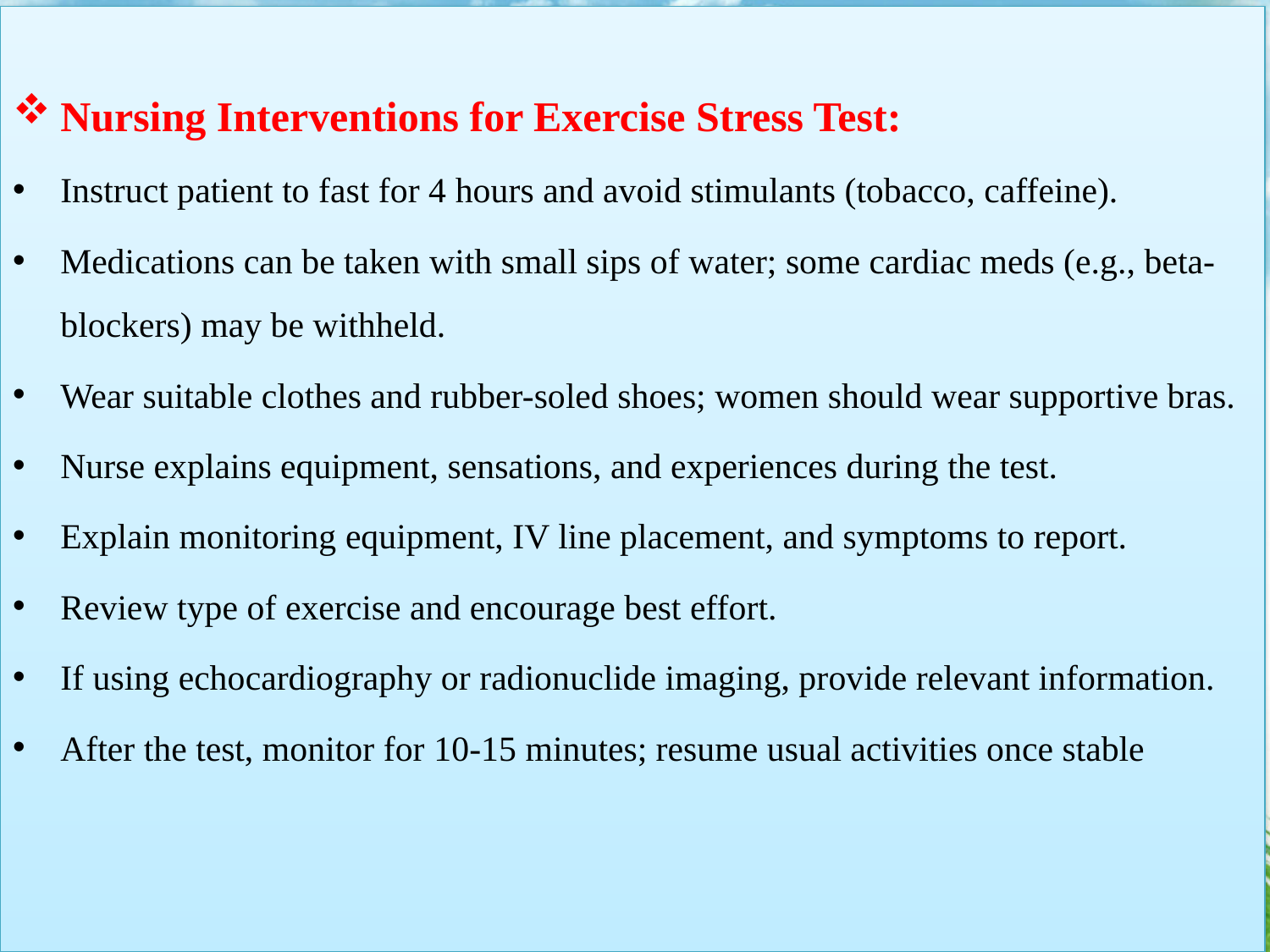

Nursing Interventions for Exercise Stress Test:
Instruct patient to fast for 4 hours and avoid stimulants (tobacco, caffeine).
Medications can be taken with small sips of water; some cardiac meds (e.g., beta-blockers) may be withheld.
Wear suitable clothes and rubber-soled shoes; women should wear supportive bras.
Nurse explains equipment, sensations, and experiences during the test.
Explain monitoring equipment, IV line placement, and symptoms to report.
Review type of exercise and encourage best effort.
If using echocardiography or radionuclide imaging, provide relevant information.
After the test, monitor for 10-15 minutes; resume usual activities once stable